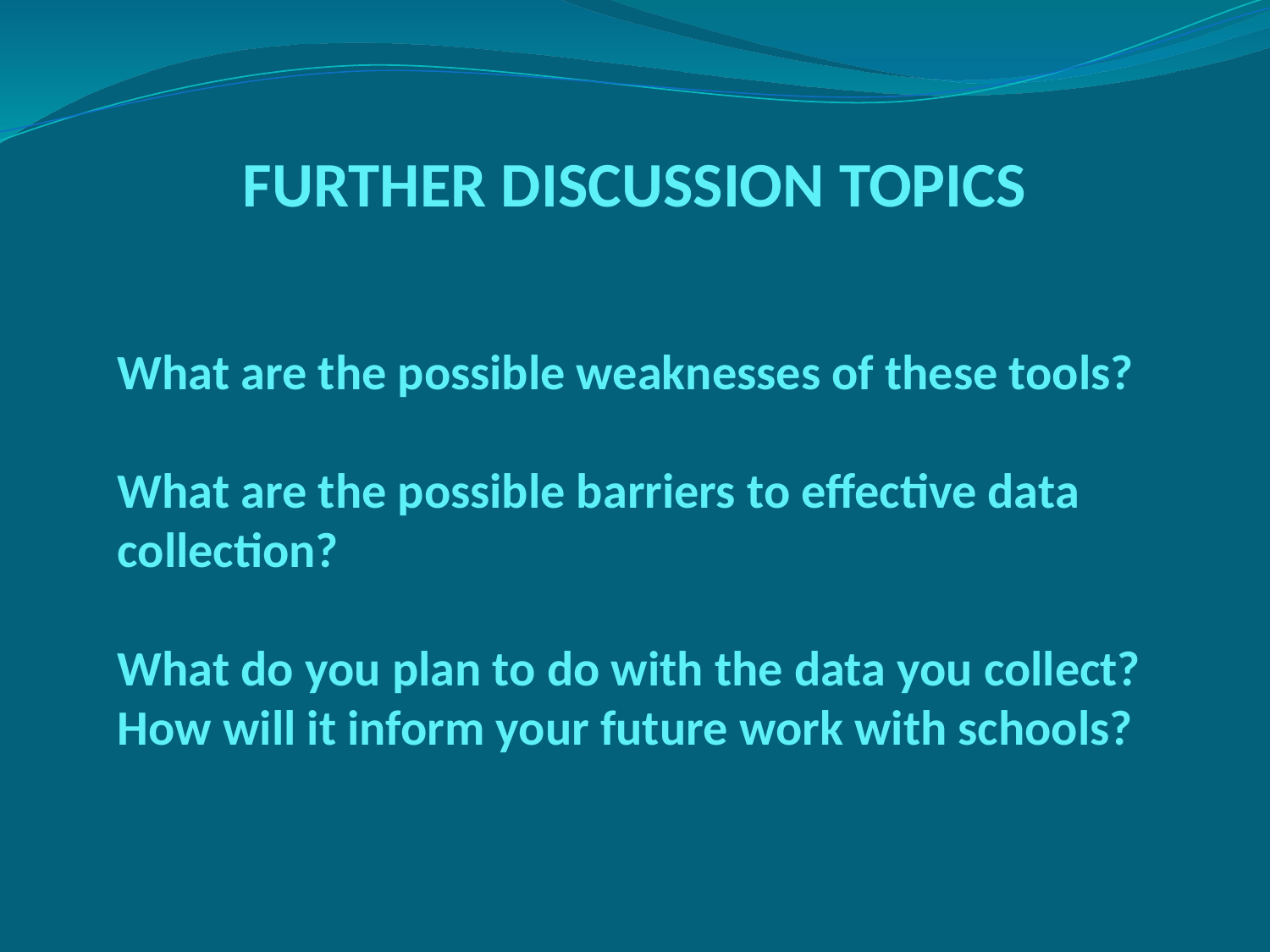

FURTHER DISCUSSION TOPICS
What are the possible weaknesses of these tools?

What are the possible barriers to effective data collection?

What do you plan to do with the data you collect?
How will it inform your future work with schools?